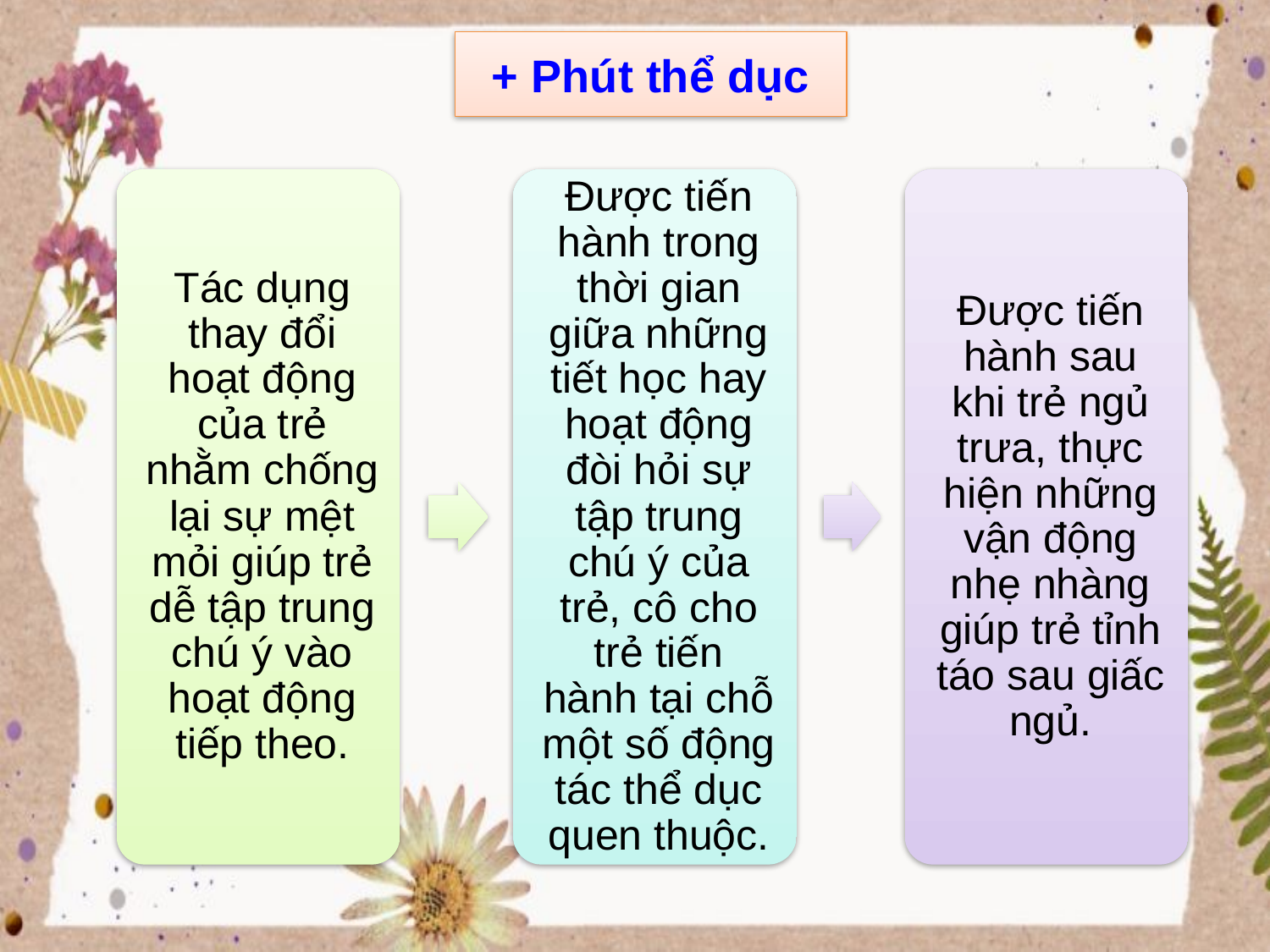

# + Phút thể dục
Tác dụng thay đổi hoạt động của trẻ nhằm chống lại sự mệt mỏi giúp trẻ dễ tập trung chú ý vào hoạt động tiếp theo.

Được tiến hành trong thời gian giữa những tiết học hay hoạt động đòi hỏi sự tập trung chú ý của trẻ, cô cho trẻ tiến hành tại chỗ một số động tác thể dục quen thuộc.

Được tiến hành sau khi trẻ ngủ trưa, thực hiện những vận động nhẹ nhàng giúp trẻ tỉnh táo sau giấc ngủ.